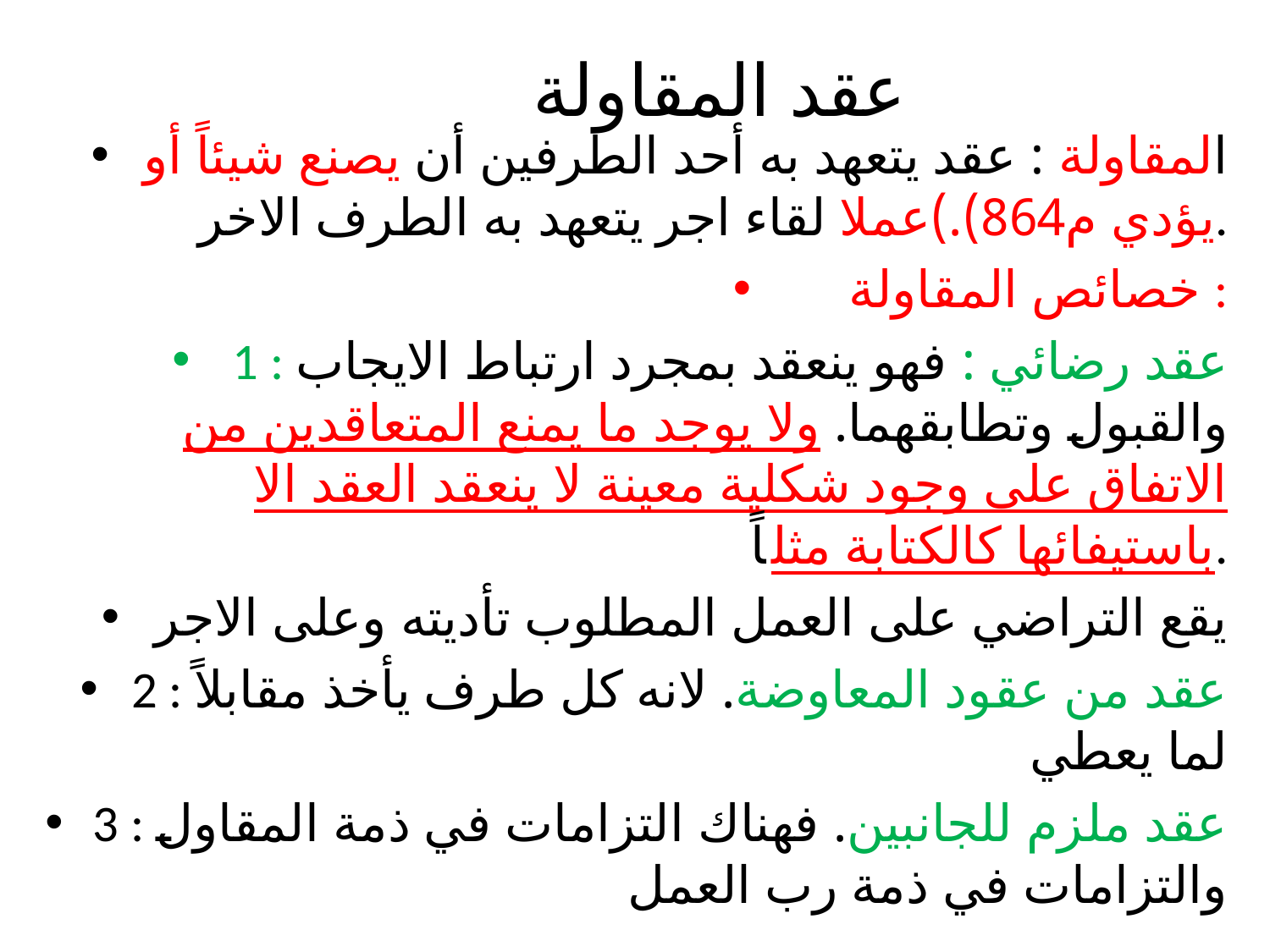

# عقد المقاولة
المقاولة : عقد يتعهد به أحد الطرفين أن يصنع شيئاً أو يؤدي م864).)عملا لقاء اجر يتعهد به الطرف الاخر.
خصائص المقاولة :
1 : عقد رضائي : فهو ينعقد بمجرد ارتباط الايجاب والقبول وتطابقهما. ولا يوجد ما يمنع المتعاقدين من الاتفاق على وجود شكلية معينة لا ينعقد العقد الا باستيفائها كالكتابة مثلاً.
يقع التراضي على العمل المطلوب تأديته وعلى الاجر
2 : عقد من عقود المعاوضة. لانه كل طرف يأخذ مقابلاً لما يعطي
3 : عقد ملزم للجانبين. فهناك التزامات في ذمة المقاول والتزامات في ذمة رب العمل